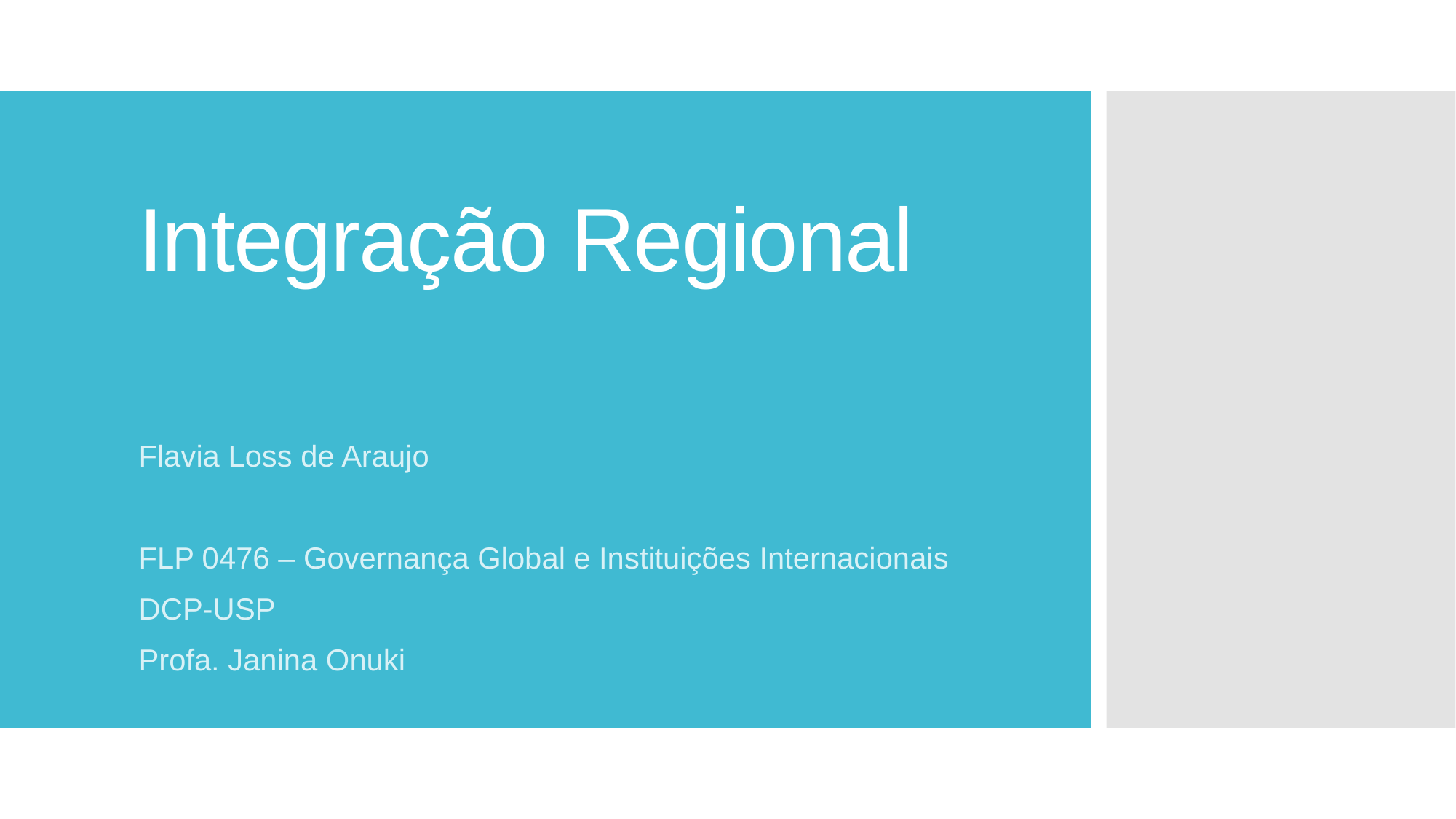

# Integração Regional
Flavia Loss de Araujo

FLP 0476 – Governança Global e Instituições Internacionais
DCP-USP
Profa. Janina Onuki